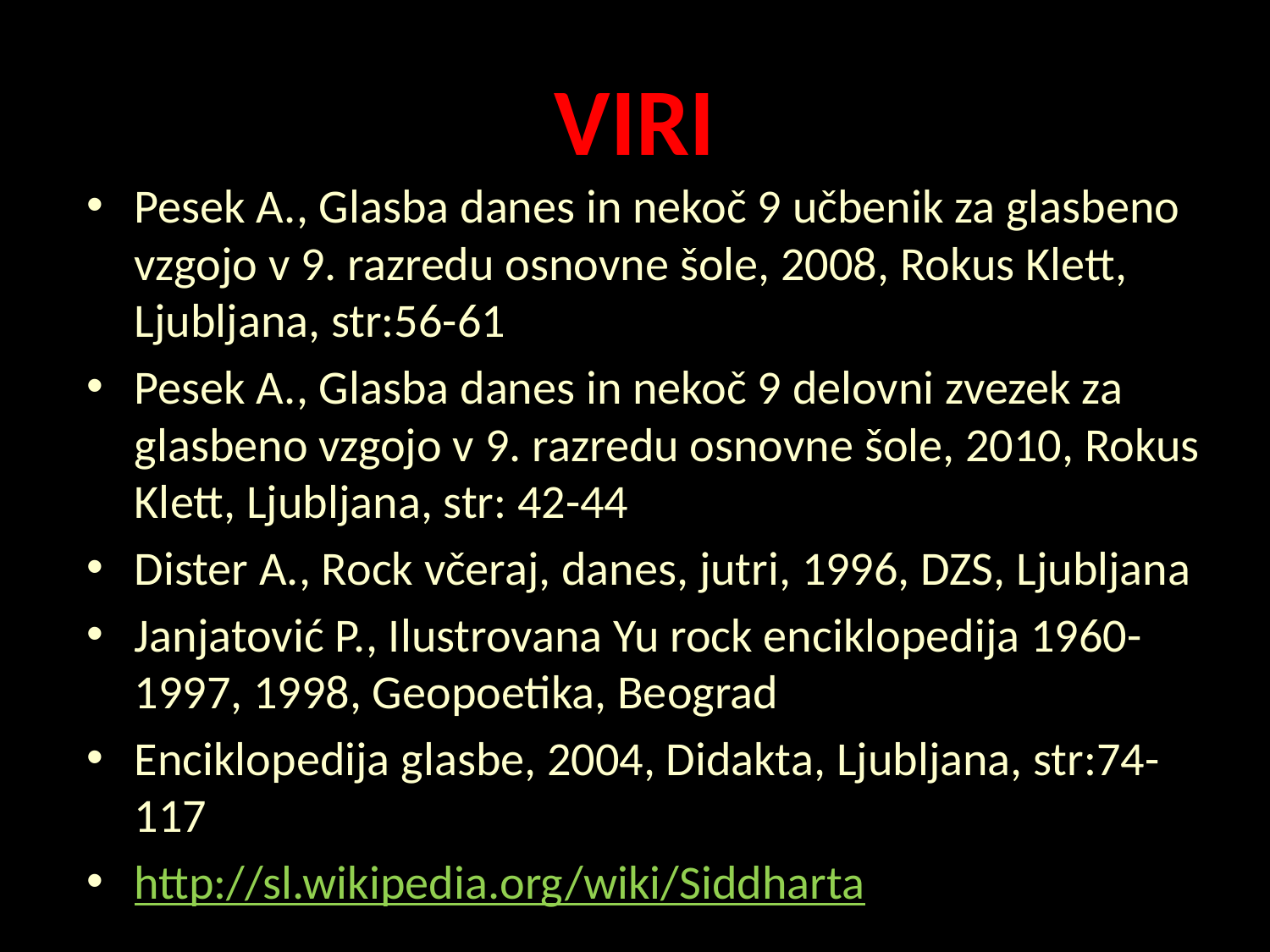

# VIRI
Pesek A., Glasba danes in nekoč 9 učbenik za glasbeno vzgojo v 9. razredu osnovne šole, 2008, Rokus Klett, Ljubljana, str:56-61
Pesek A., Glasba danes in nekoč 9 delovni zvezek za glasbeno vzgojo v 9. razredu osnovne šole, 2010, Rokus Klett, Ljubljana, str: 42-44
Dister A., Rock včeraj, danes, jutri, 1996, DZS, Ljubljana
Janjatović P., Ilustrovana Yu rock enciklopedija 1960-1997, 1998, Geopoetika, Beograd
Enciklopedija glasbe, 2004, Didakta, Ljubljana, str:74-117
http://sl.wikipedia.org/wiki/Siddharta